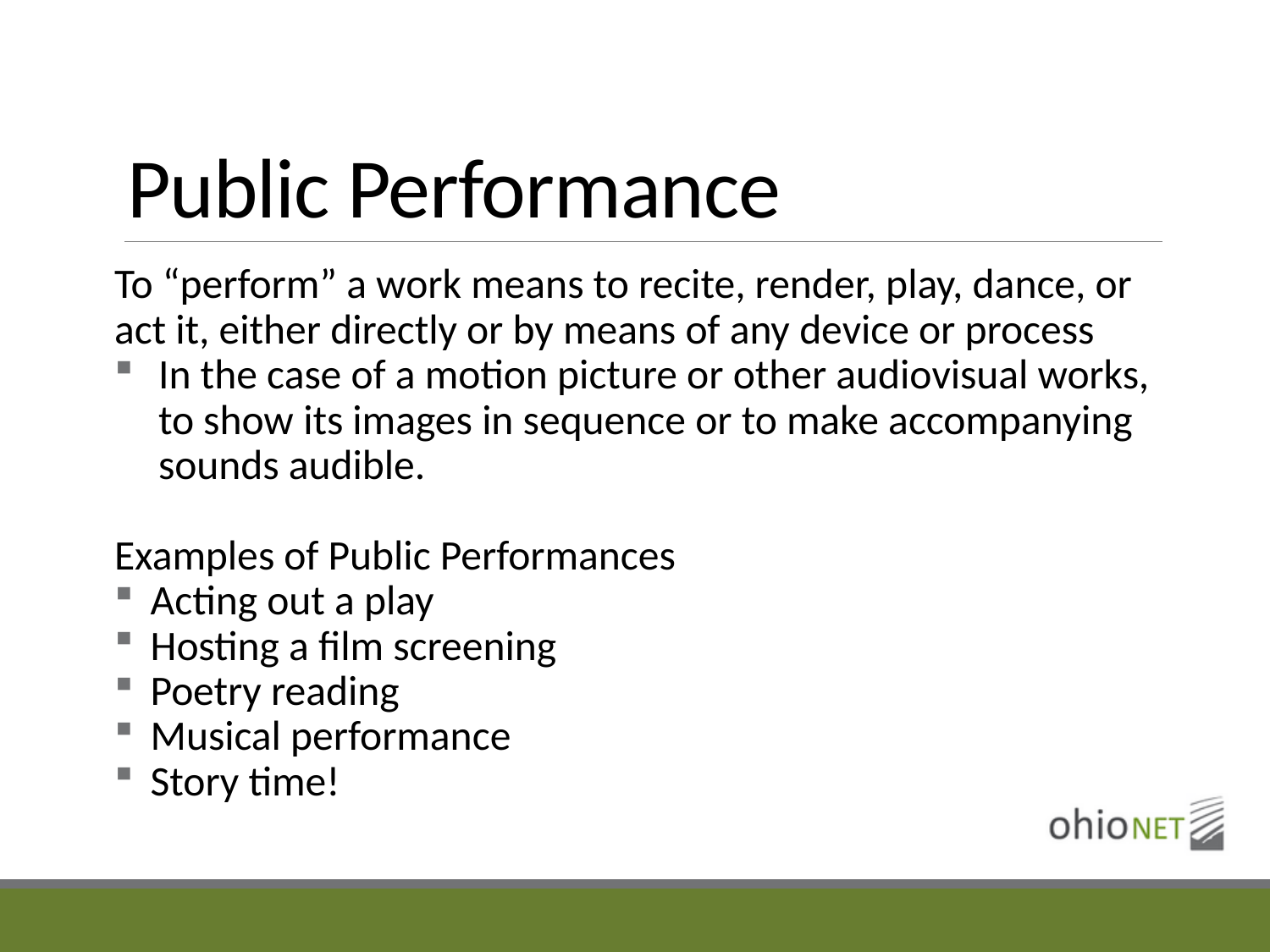

# Public Performance
To “perform” a work means to recite, render, play, dance, or act it, either directly or by means of any device or process
In the case of a motion picture or other audiovisual works, to show its images in sequence or to make accompanying sounds audible.

Examples of Public Performances
Acting out a play
Hosting a film screening
Poetry reading
Musical performance
Story time!